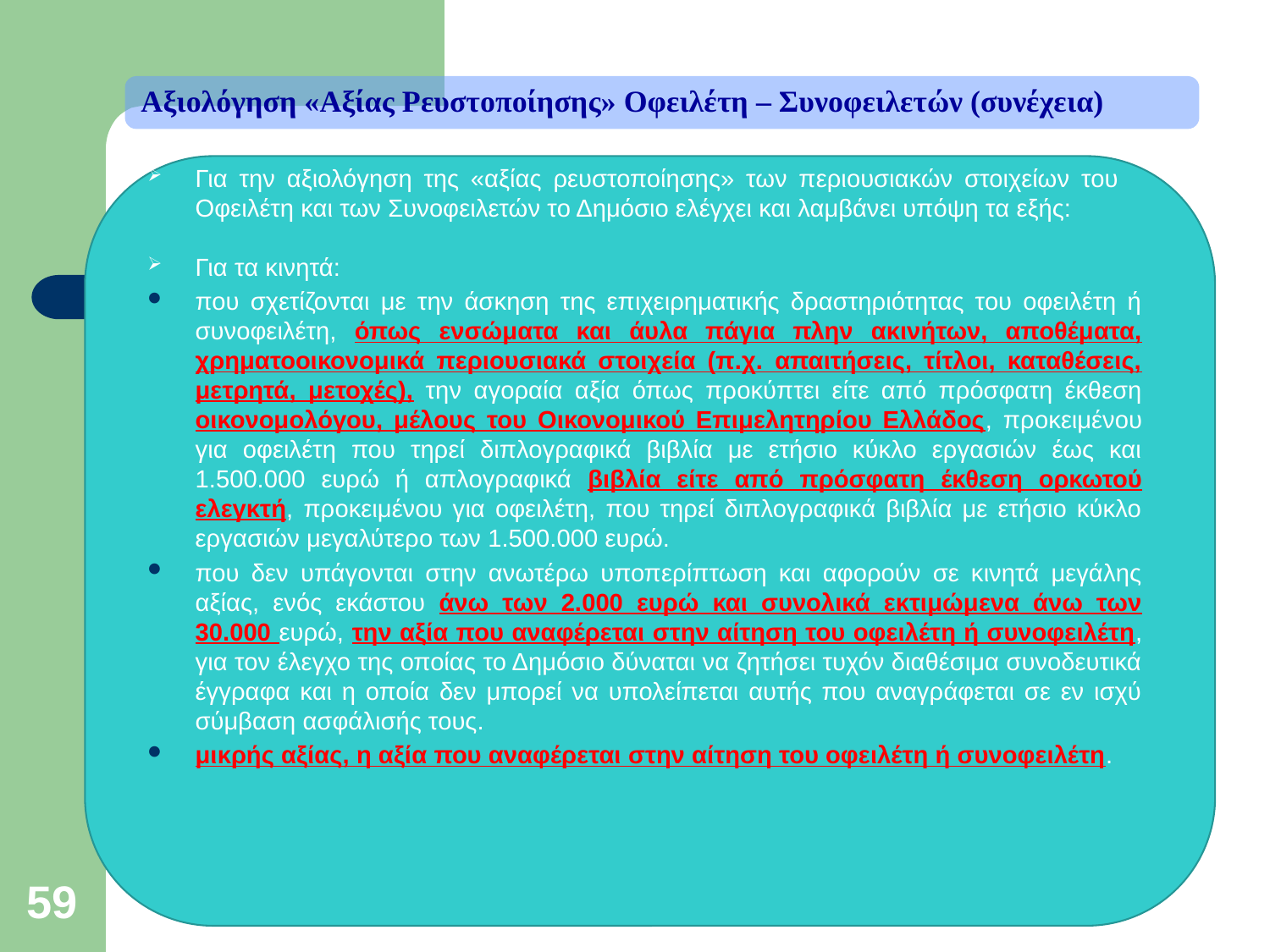

Αξιολόγηση «Αξίας Ρευστοποίησης» Οφειλέτη – Συνοφειλετών (συνέχεια)

Για την αξιολόγηση της «αξίας ρευστοποίησης» των περιουσιακών στοιχείων του   Οφειλέτη και των Συνοφειλετών το Δημόσιο ελέγχει και λαμβάνει υπόψη τα εξής:

Για τα κινητά:
που σχετίζονται με την άσκηση της επιχειρηματικής δραστηριότητας του οφειλέτη ή συνοφειλέτη, όπως ενσώματα και άυλα πάγια πλην ακινήτων, αποθέματα, χρηματοοικονομικά περιουσιακά στοιχεία (π.χ. απαιτήσεις, τίτλοι, καταθέσεις, μετρητά, μετοχές), την αγοραία αξία όπως προκύπτει είτε από πρόσφατη έκθεση οικονομολόγου, μέλους του Oικονομικού Επιμελητηρίου Ελλάδος, προκειμένου για οφειλέτη που τηρεί διπλογραφικά βιβλία με ετήσιο κύκλο εργασιών έως και 1.500.000 ευρώ ή απλογραφικά βιβλία είτε από πρόσφατη έκθεση ορκωτού ελεγκτή, προκειμένου για οφειλέτη, που τηρεί διπλογραφικά βιβλία με ετήσιο κύκλο εργασιών μεγαλύτερο των 1.500.000 ευρώ.
που δεν υπάγονται στην ανωτέρω υποπερίπτωση και αφορούν σε κινητά μεγάλης αξίας, ενός εκάστου άνω των 2.000 ευρώ και συνολικά εκτιμώμενα άνω των 30.000 ευρώ, την αξία που αναφέρεται στην αίτηση του οφειλέτη ή συνοφειλέτη, για τον έλεγχο της οποίας το Δημόσιο δύναται να ζητήσει τυχόν διαθέσιμα συνοδευτικά έγγραφα και η οποία δεν μπορεί να υπολείπεται αυτής που αναγράφεται σε εν ισχύ σύμβαση ασφάλισής τους.
μικρής αξίας, η αξία που αναφέρεται στην αίτηση του οφειλέτη ή συνοφειλέτη.

59